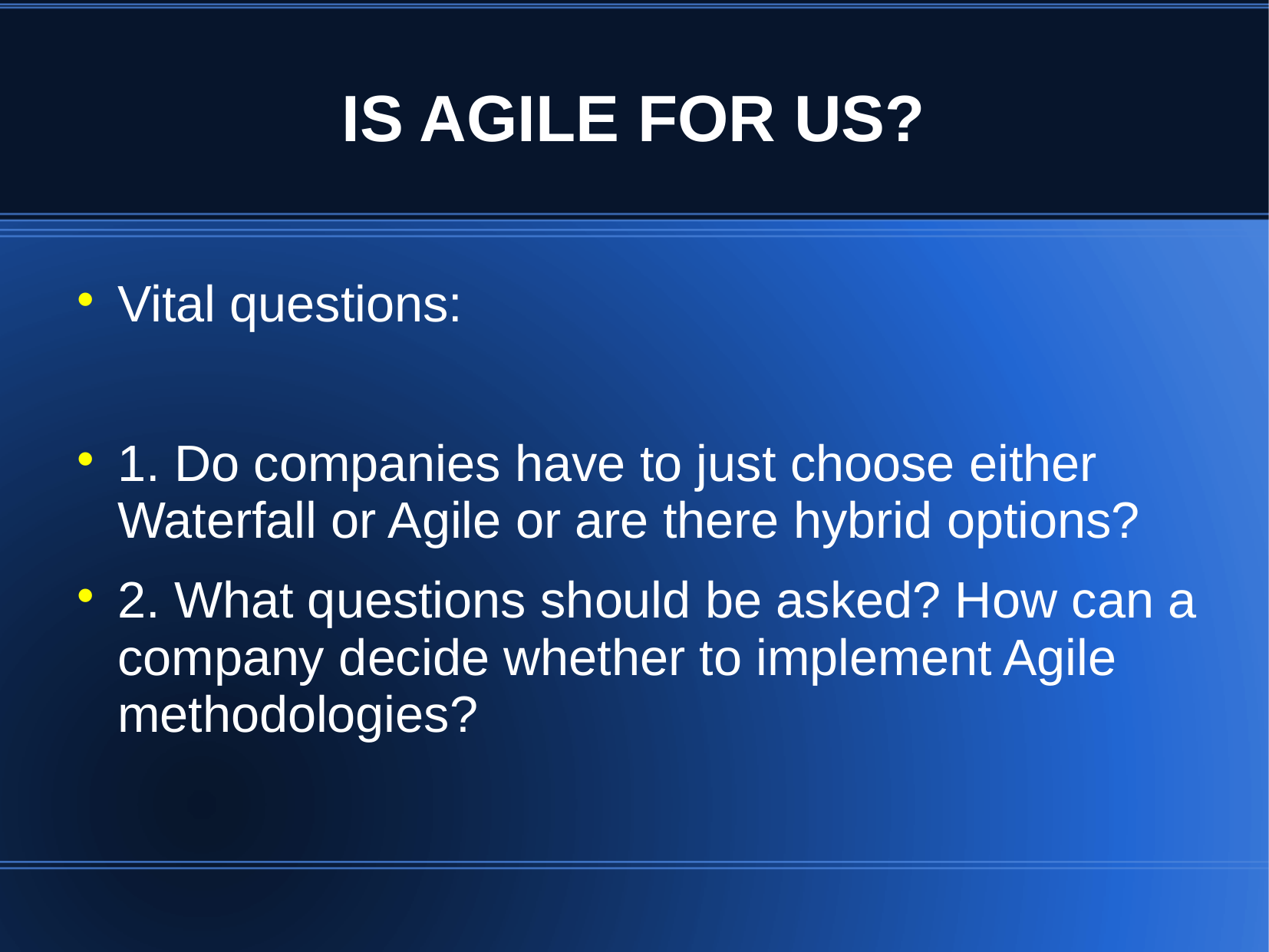

# IS AGILE FOR US?
Vital questions:

1. Do companies have to just choose either Waterfall or Agile or are there hybrid options?
2. What questions should be asked? How can a company decide whether to implement Agile methodologies?